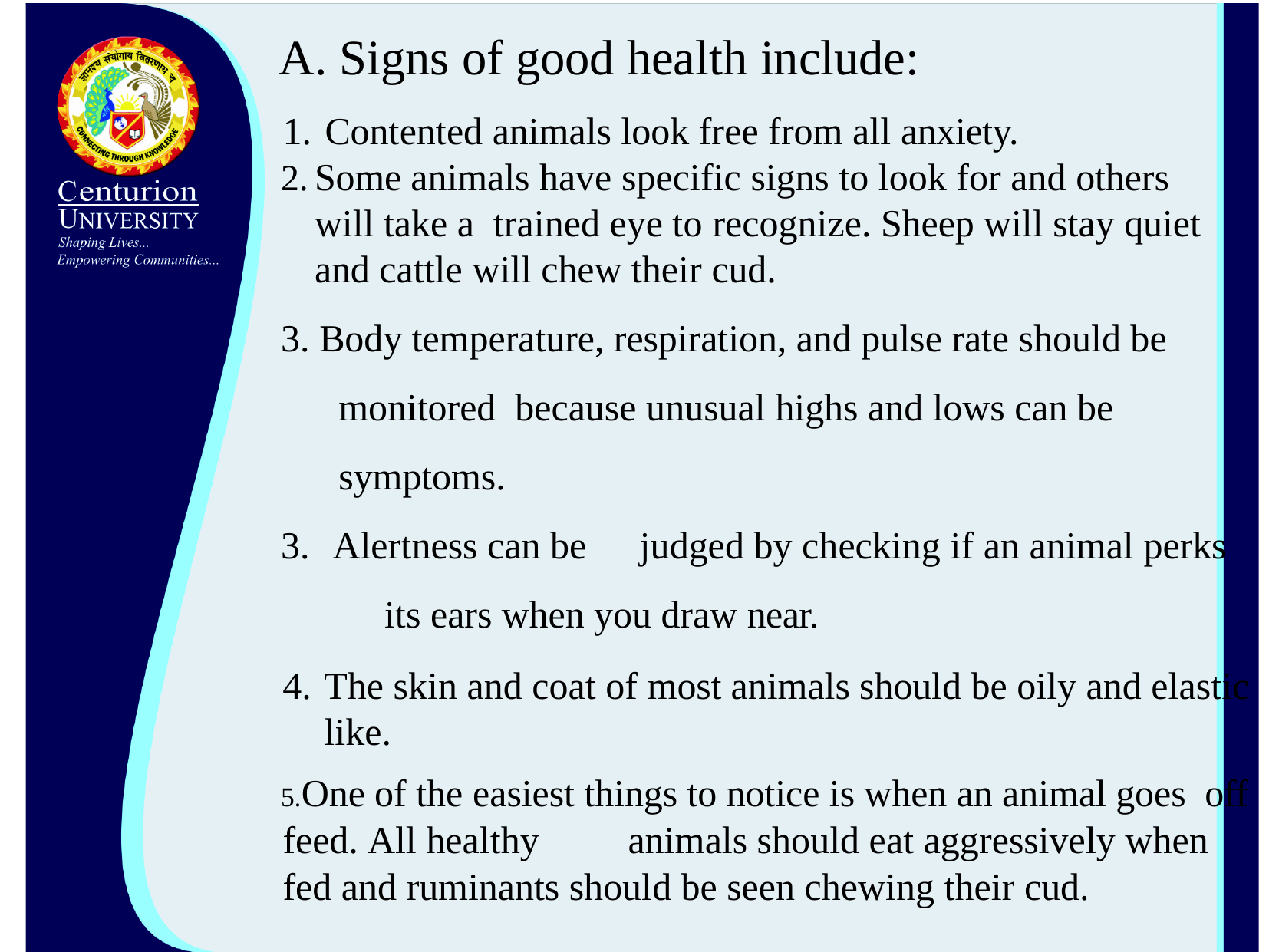

# A. Signs of good health include:
Contented animals look free from all anxiety.
Some animals have specific signs to look for and others will take a  trained eye to recognize. Sheep will stay quiet and cattle will chew their cud.
3. Body temperature, respiration, and pulse rate should be monitored  because unusual highs and lows can be symptoms.
Alertness can be	judged by checking if an animal perks	its ears when you draw near.
The skin and coat of most animals should be oily and elastic like.
One of the easiest things to notice is when an animal goes  off feed. All healthy	animals should eat aggressively when fed and ruminants should be seen chewing their cud.